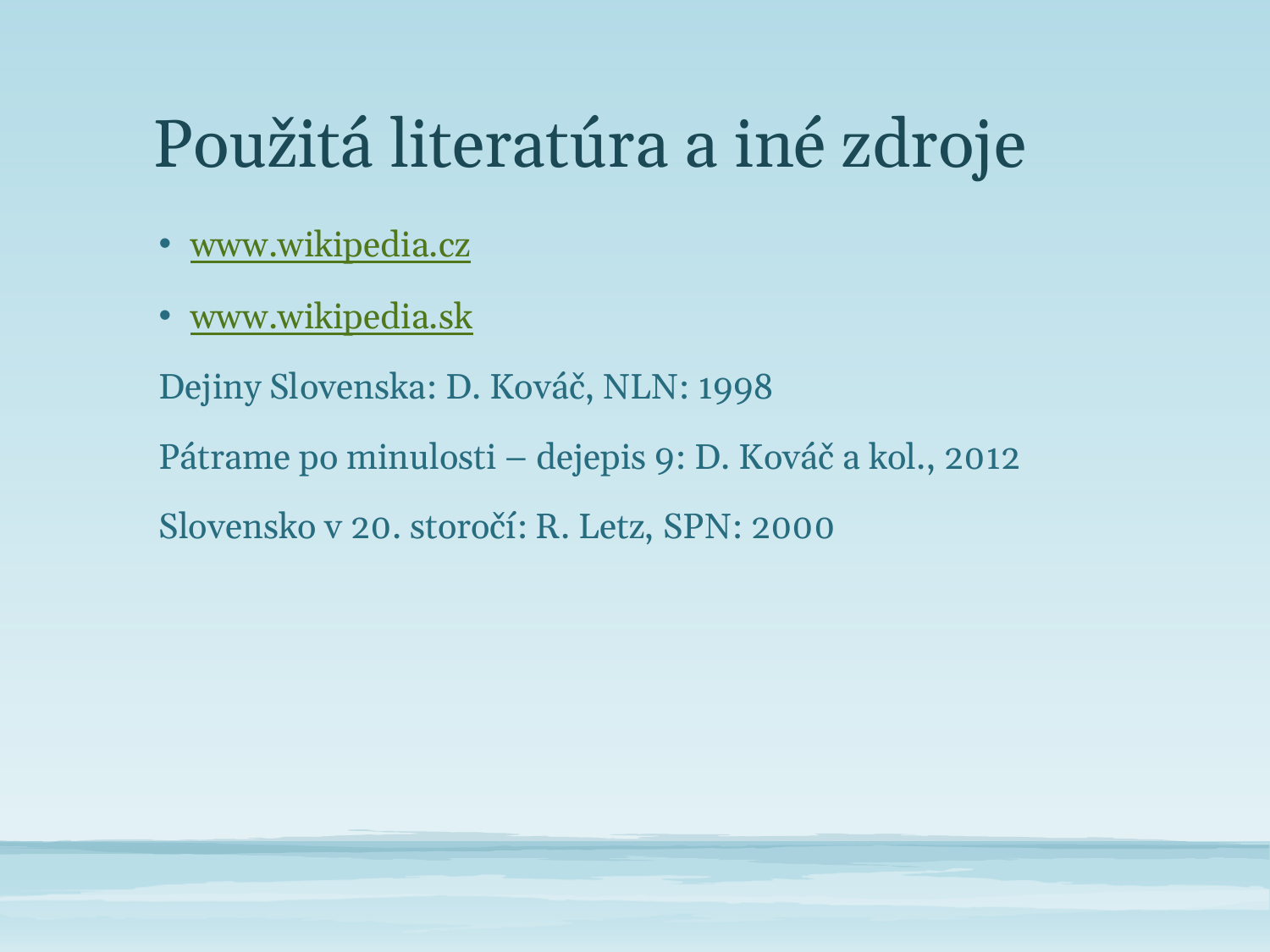

# Použitá literatúra a iné zdroje
www.wikipedia.cz
www.wikipedia.sk
Dejiny Slovenska: D. Kováč, NLN: 1998
Pátrame po minulosti – dejepis 9: D. Kováč a kol., 2012
Slovensko v 20. storočí: R. Letz, SPN: 2000